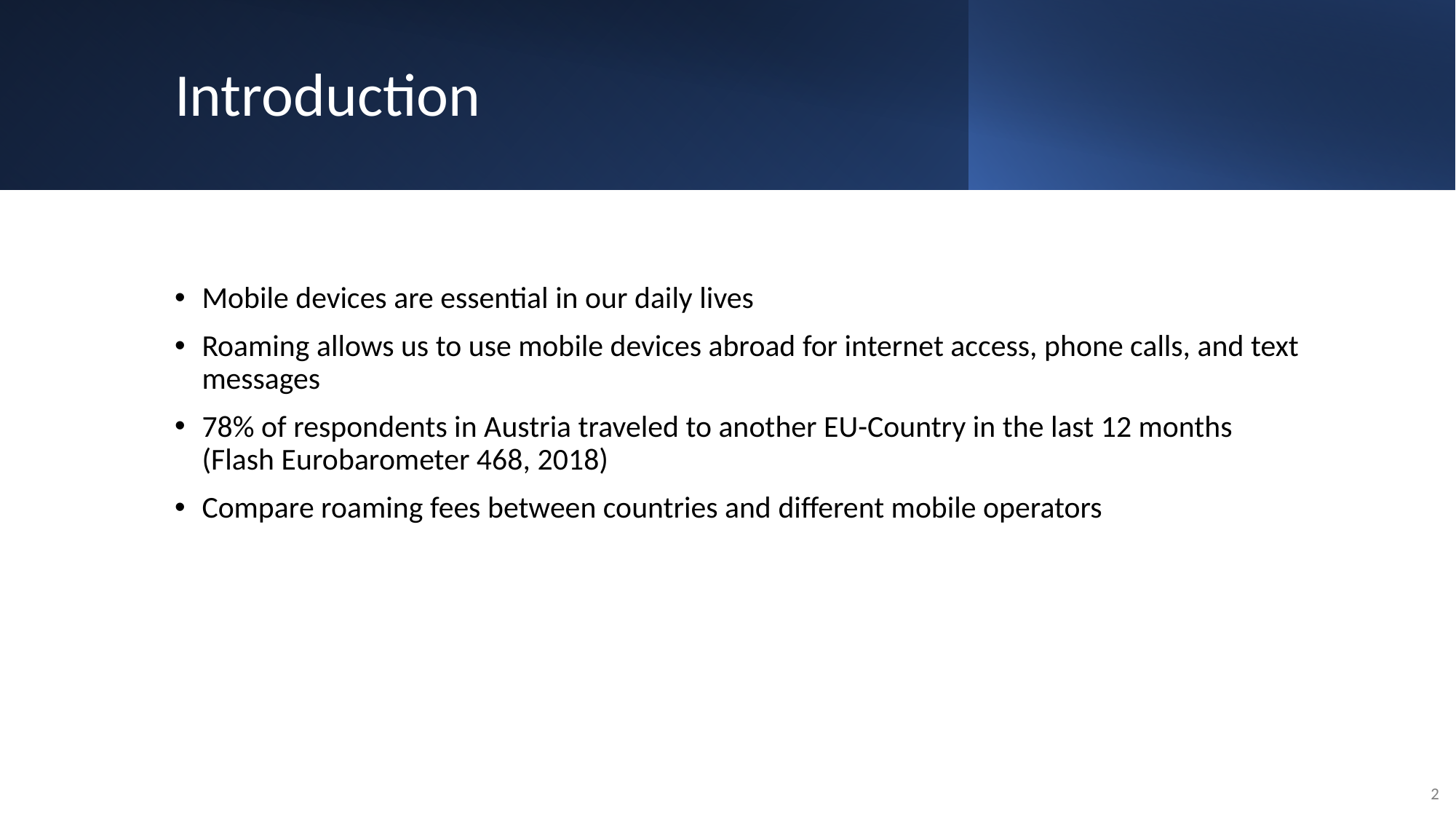

# Introduction
Mobile devices are essential in our daily lives
Roaming allows us to use mobile devices abroad for internet access, phone calls, and text messages
78% of respondents in Austria traveled to another EU-Country in the last 12 months   (Flash Eurobarometer 468, 2018)
Compare roaming fees between countries and different mobile operators

2